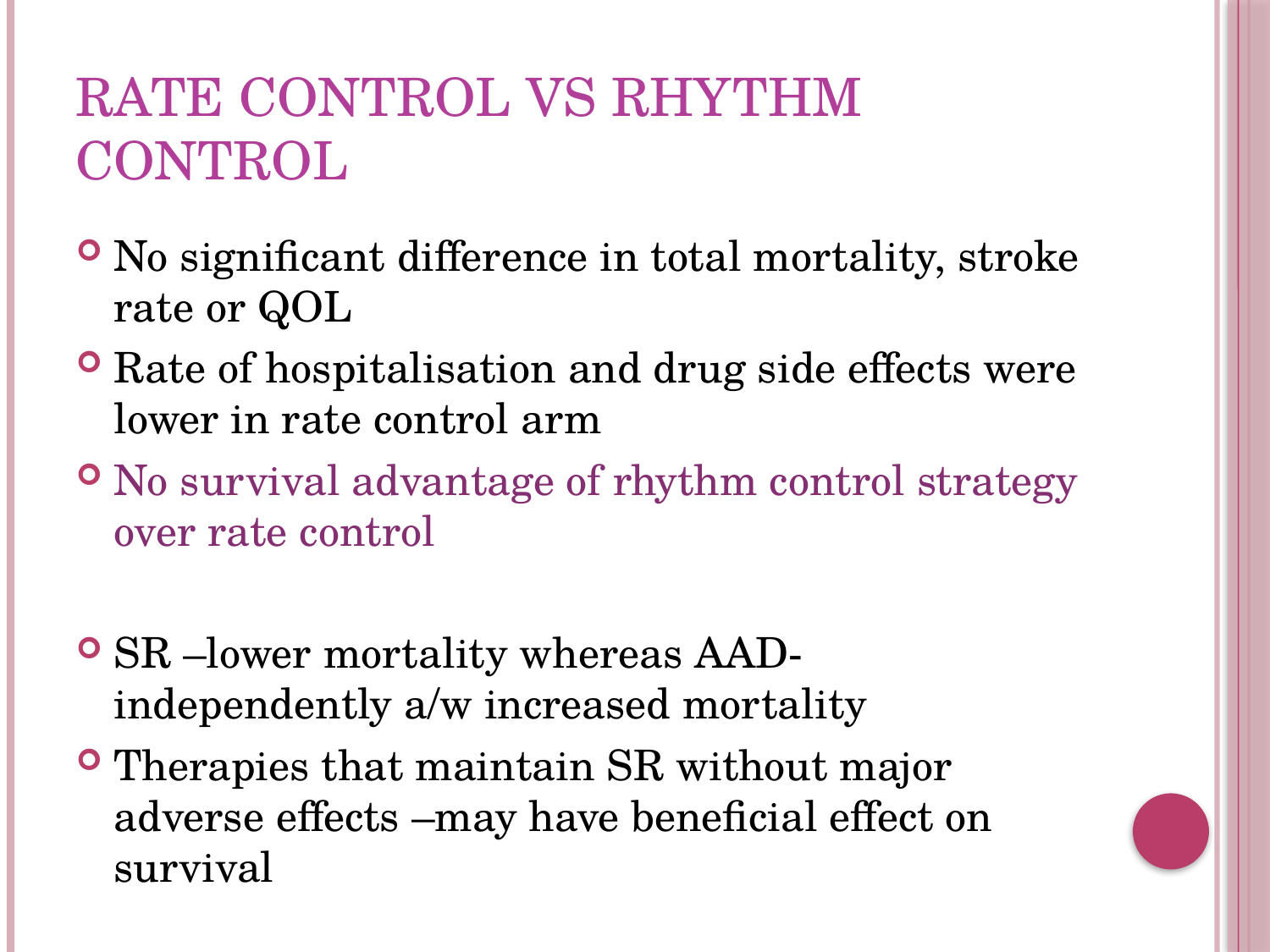

# Rate control vs rhythm control
No significant difference in total mortality, stroke rate or QOL
Rate of hospitalisation and drug side effects were lower in rate control arm
No survival advantage of rhythm control strategy over rate control

SR –lower mortality whereas AAD- independently a/w increased mortality
Therapies that maintain SR without major adverse effects –may have beneficial effect on survival